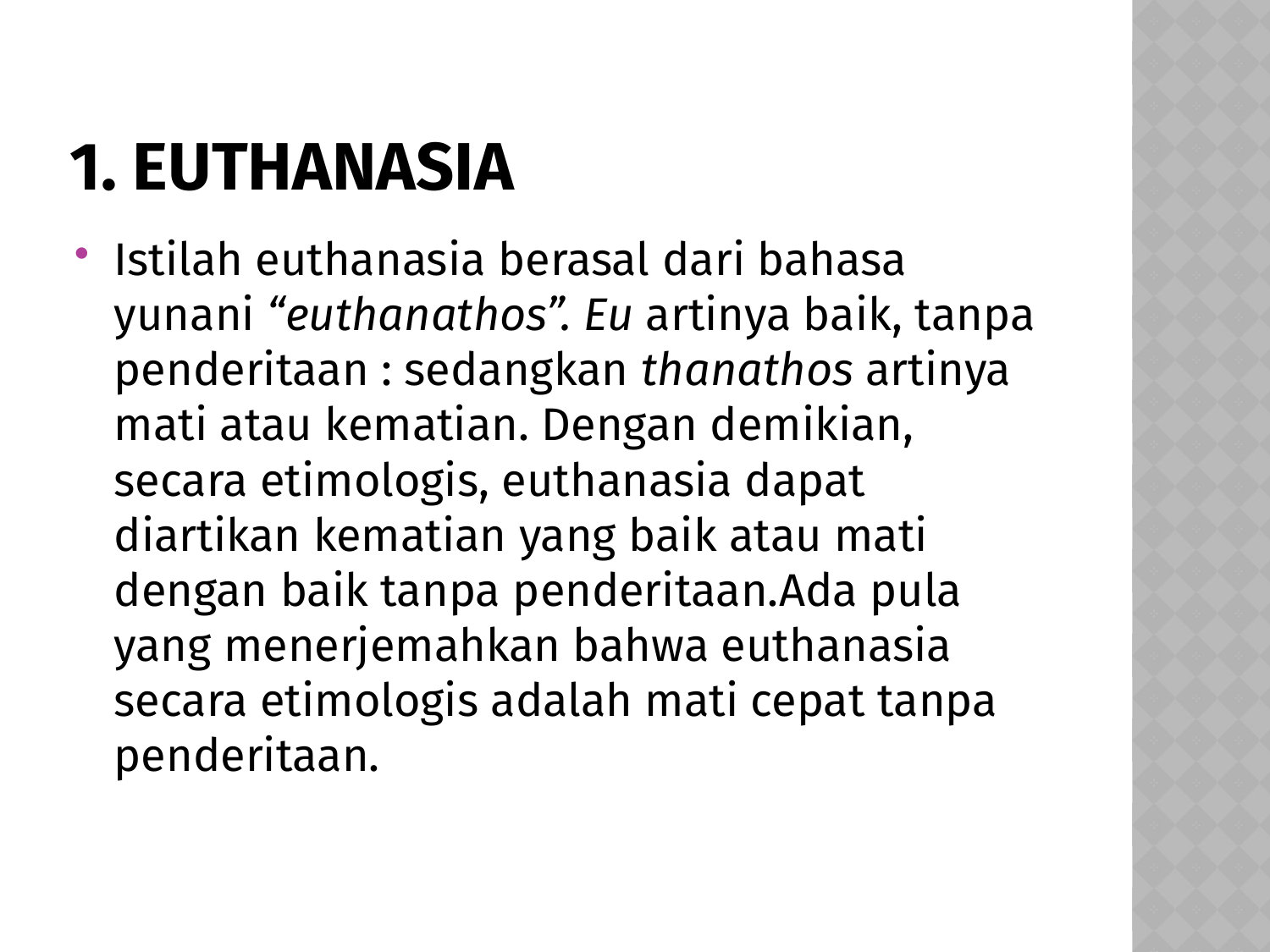

# 1. EUTHANASIA
Istilah euthanasia berasal dari bahasa yunani “euthanathos”. Eu ­artinya baik, tanpa penderitaan : sedangkan thanathos ­artinya mati atau kematian. Dengan demikian, secara etimologis, euthanasia dapat diartikan kematian yang baik atau mati dengan baik tanpa penderitaan.Ada pula yang menerjemahkan bahwa euthanasia secara etimologis adalah mati cepat tanpa penderitaan.